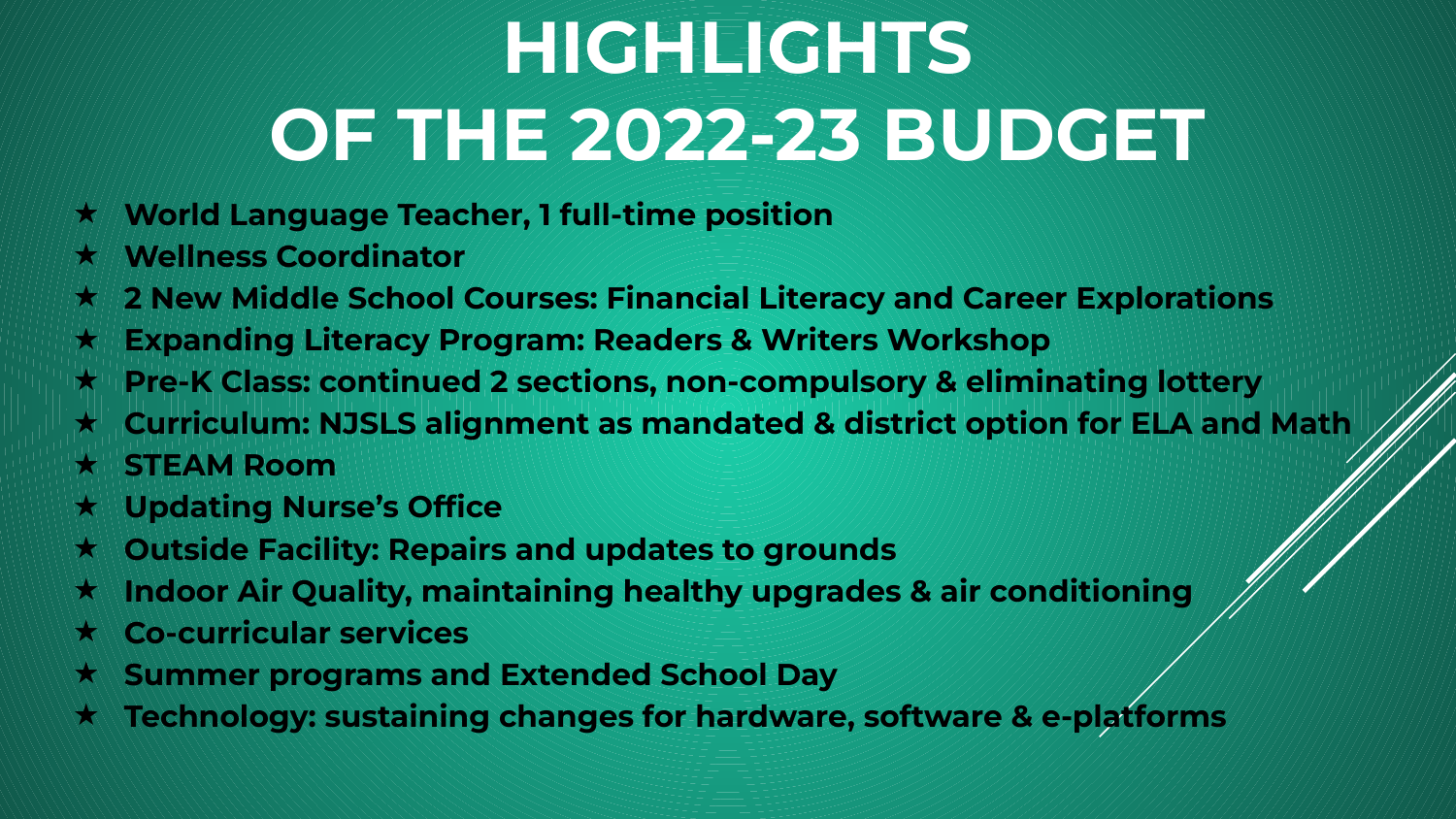

HIGHLIGHTS
OF THE 2022-23 BUDGET
World Language Teacher, 1 full-time position
Wellness Coordinator
2 New Middle School Courses: Financial Literacy and Career Explorations
Expanding Literacy Program: Readers & Writers Workshop
Pre-K Class: continued 2 sections, non-compulsory & eliminating lottery
Curriculum: NJSLS alignment as mandated & district option for ELA and Math
STEAM Room
Updating Nurse’s Office
Outside Facility: Repairs and updates to grounds
Indoor Air Quality, maintaining healthy upgrades & air conditioning
Co-curricular services
Summer programs and Extended School Day
Technology: sustaining changes for hardware, software & e-platforms